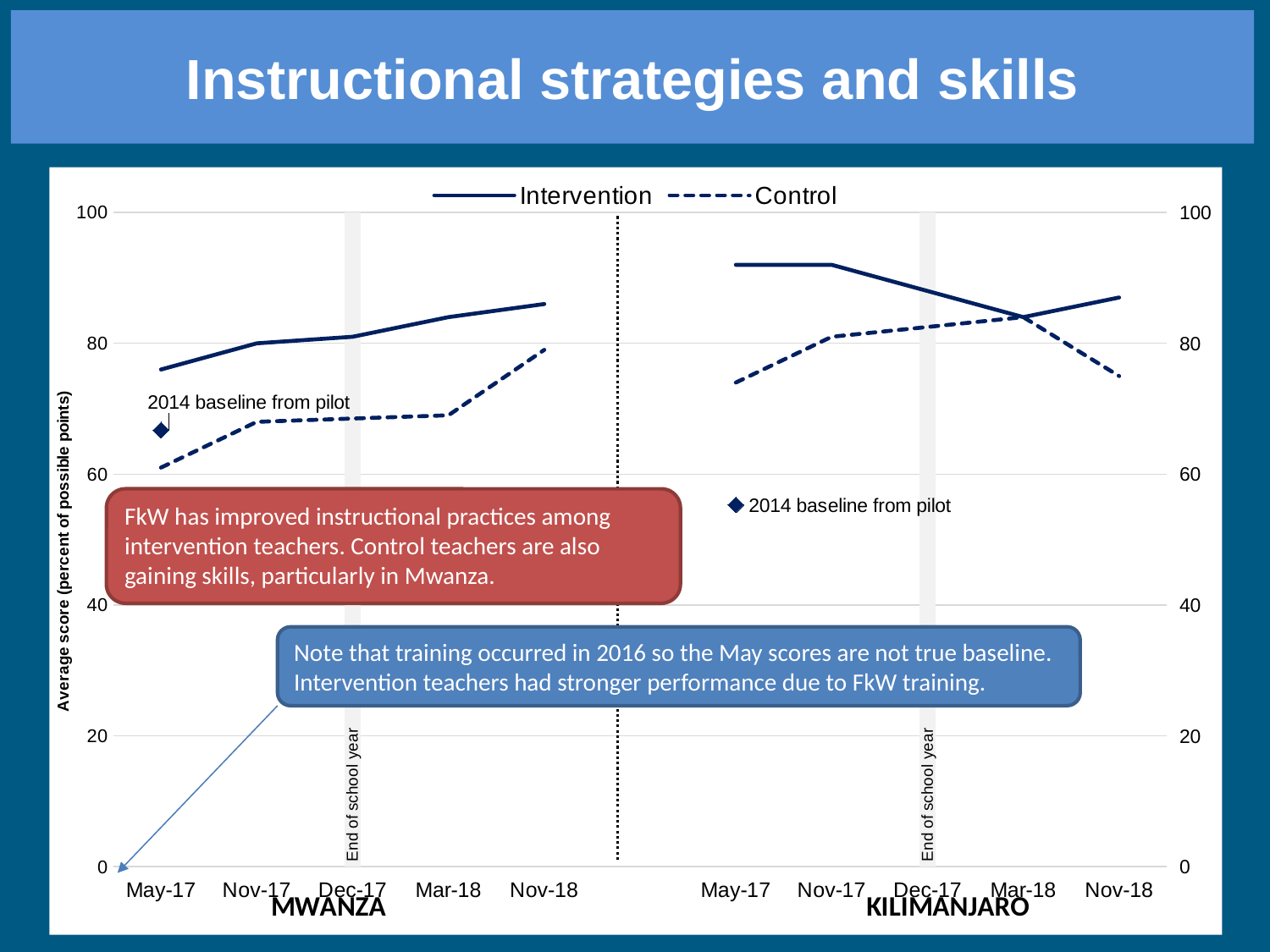

# Instructional strategies and skills

### Chart

| Category | End of school year | Intervention | Control | 2014 baseline from pilot |
|---|---|---|---|---|
| May-17 | None | 76.0 | 61.0 | 66.73016 |
| Nov-17 | None | 80.0 | 68.0 | None |
| Dec-17 | 100.0 | 81.0 | 68.5 | None |
| Mar-18 | None | 84.0 | 69.0 | None |
| Nov-18 | None | 86.0 | 79.0 | None |
|   | None | None | None | None |
| May-17 | None | 92.0 | 74.0 | 55.31136 |
| Nov-17 | None | 92.0 | 81.0 | None |
| Dec-17 | 100.0 | 88.0 | 82.5 | None |
| Mar-18 | None | 84.0 | 84.0 | None |
| Nov-18 | None | 87.0 | 75.0 | None |
FkW has improved instructional practices among intervention teachers. Control teachers are also gaining skills, particularly in Mwanza.
Note that training occurred in 2016 so the May scores are not true baseline. Intervention teachers had stronger performance due to FkW training.